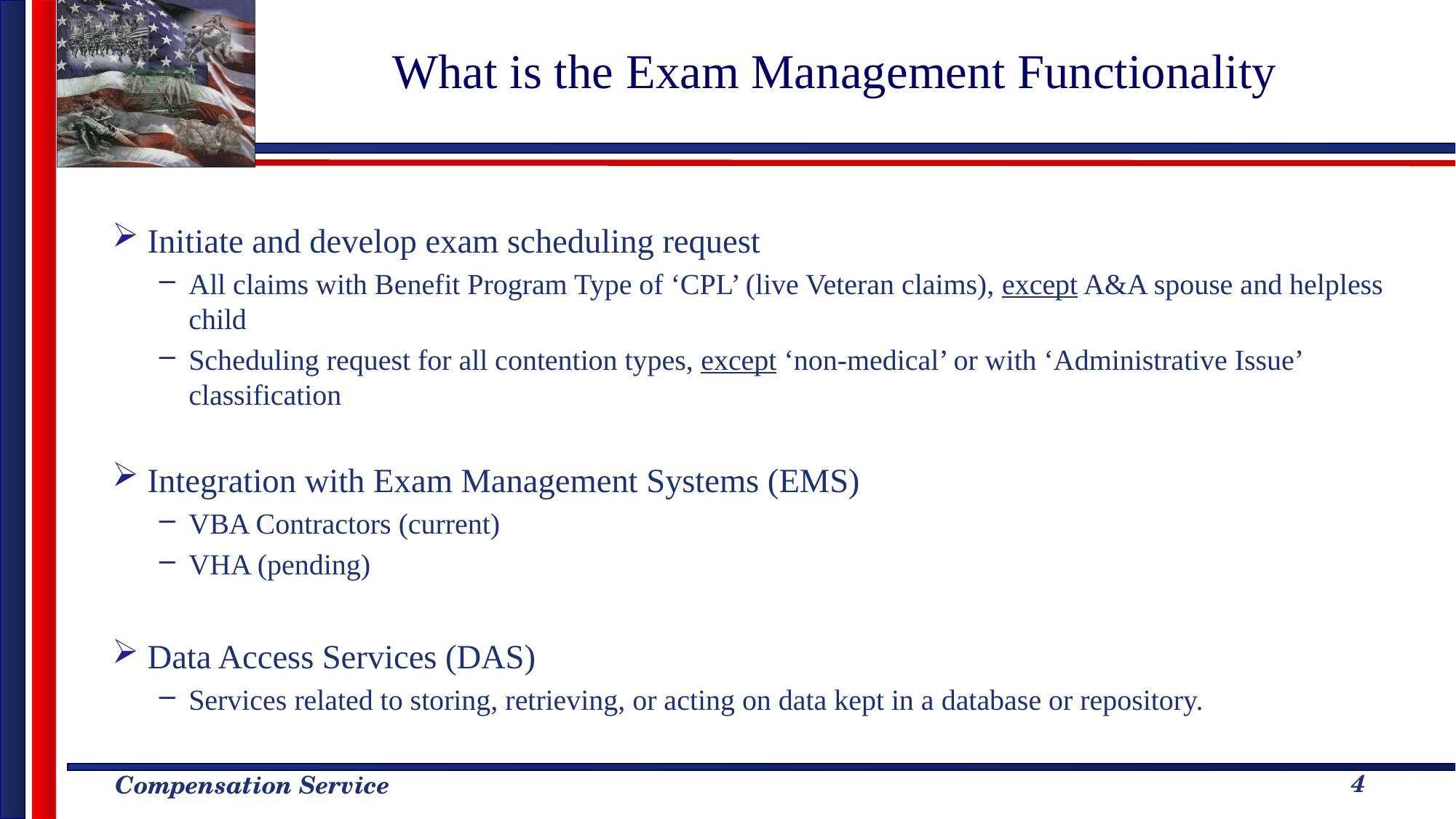

# What is the Exam Management Functionality
Initiate and develop exam scheduling request
All claims with Benefit Program Type of ‘CPL’ (live Veteran claims), except A&A spouse and helpless child
Scheduling request for all contention types, except ‘non-medical’ or with ‘Administrative Issue’ classification

Integration with Exam Management Systems (EMS)
VBA Contractors (current)
VHA (pending)

Data Access Services (DAS)
Services related to storing, retrieving, or acting on data kept in a database or repository.
4